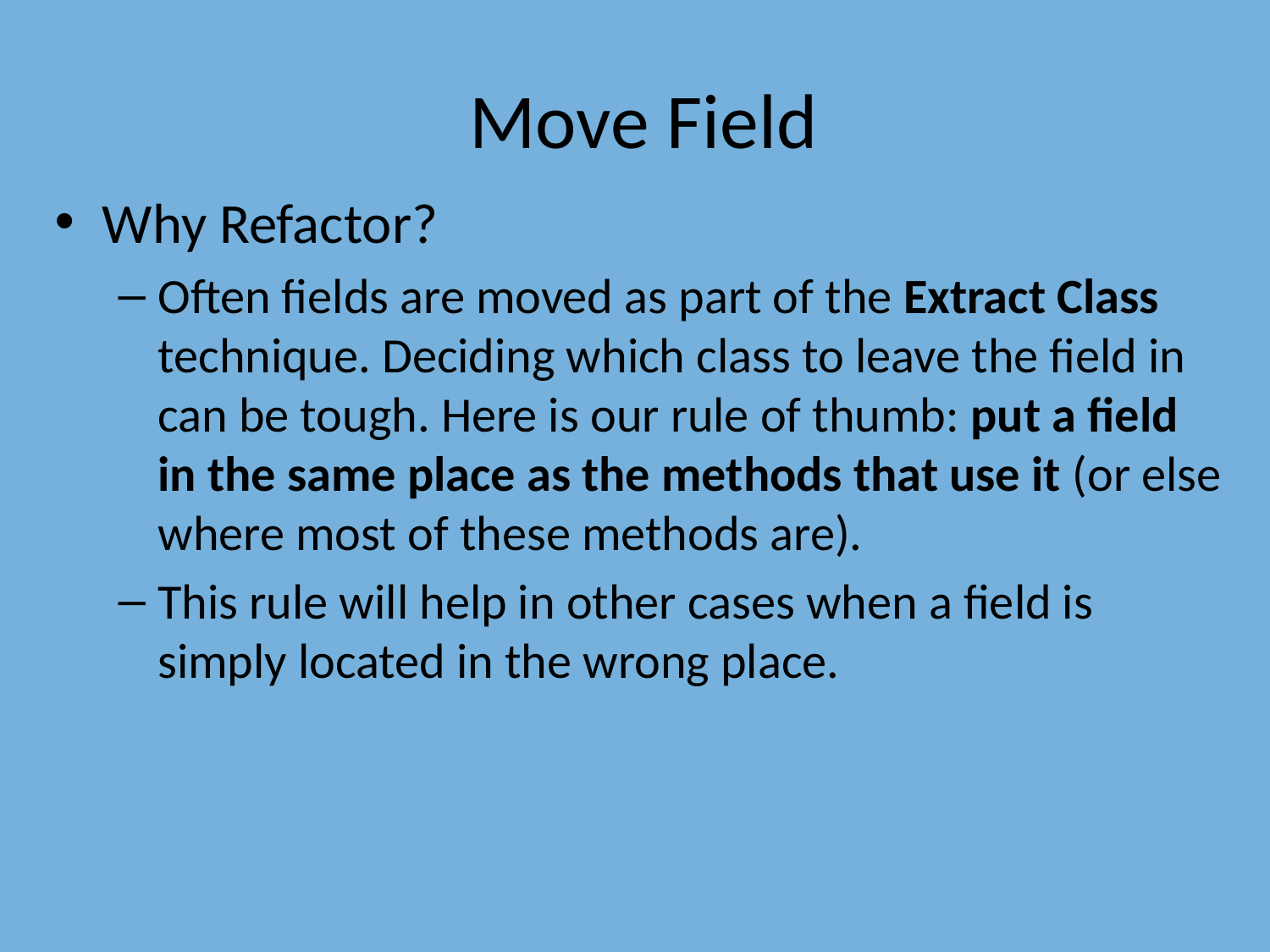

# Move Field
Why Refactor?
Often fields are moved as part of the Extract Class technique. Deciding which class to leave the field in can be tough. Here is our rule of thumb: put a field in the same place as the methods that use it (or else where most of these methods are).
This rule will help in other cases when a field is simply located in the wrong place.